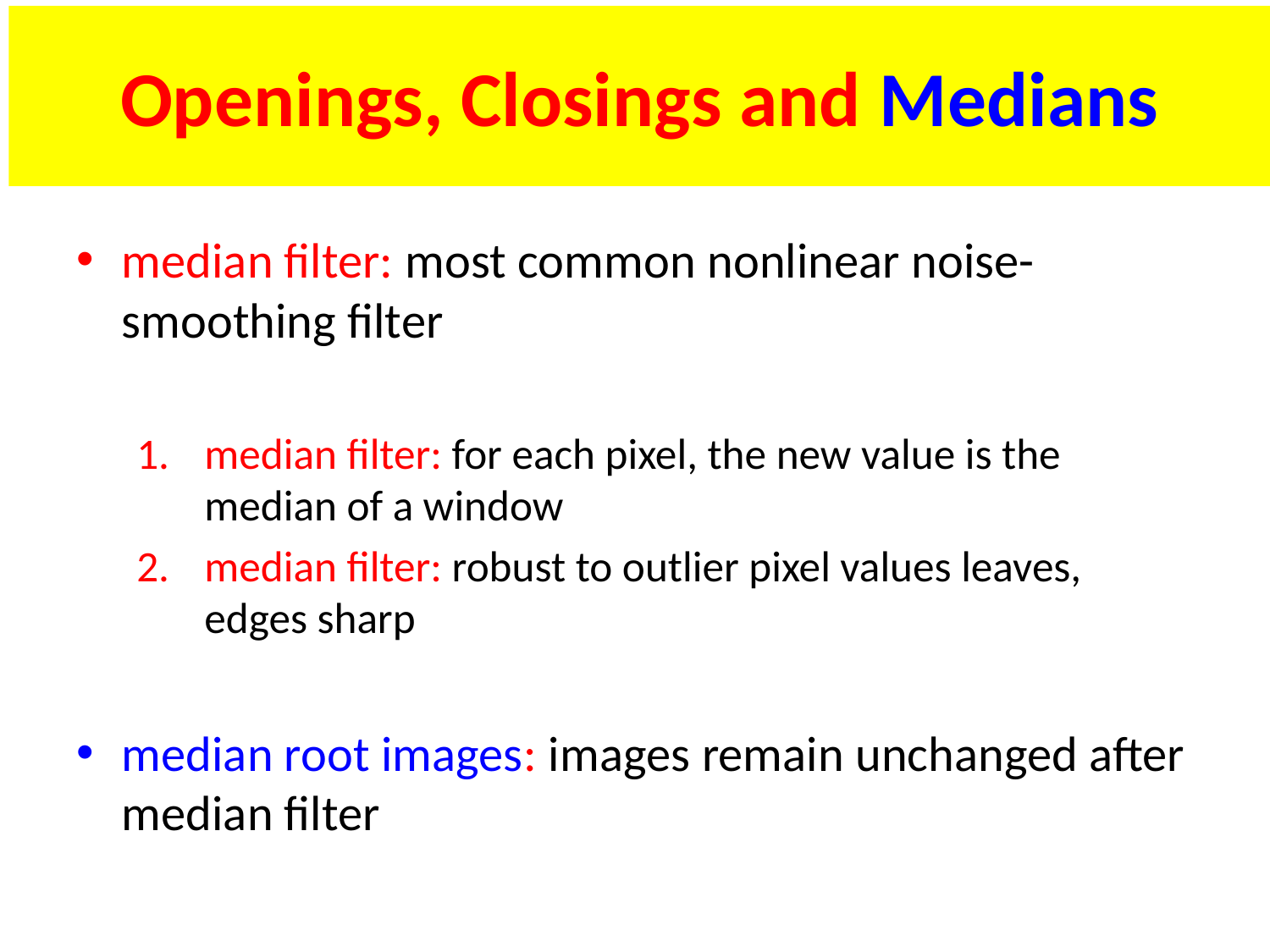

# Openings, Closings and Medians
median filter: most common nonlinear noise-smoothing filter

median filter: for each pixel, the new value is the median of a window
median filter: robust to outlier pixel values leaves, edges sharp

median root images: images remain unchanged after median filter